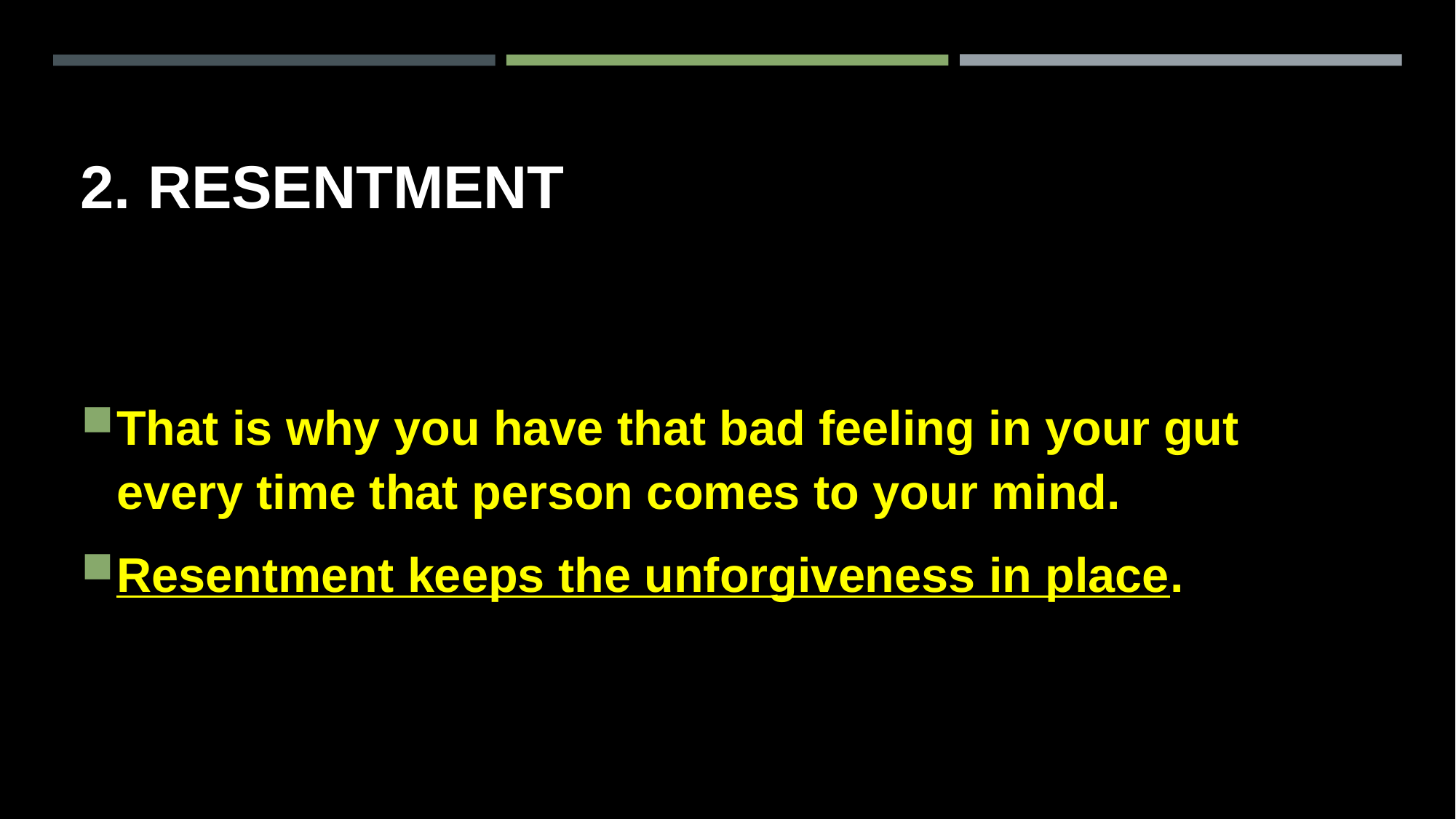

# 2. Resentment
That is why you have that bad feeling in your gut every time that person comes to your mind.
Resentment keeps the unforgiveness in place.